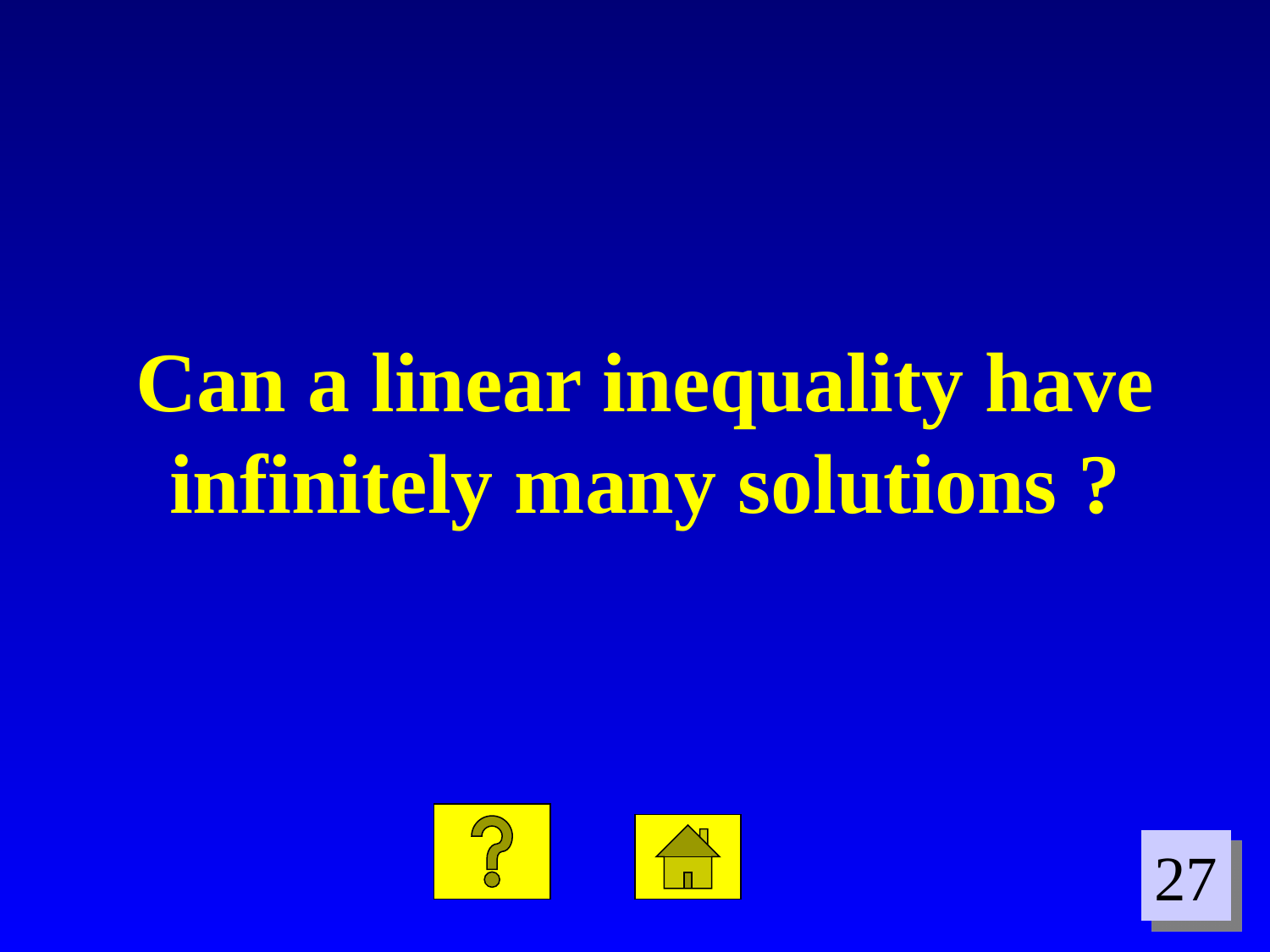

Can a linear inequality have infinitely many solutions ?

27